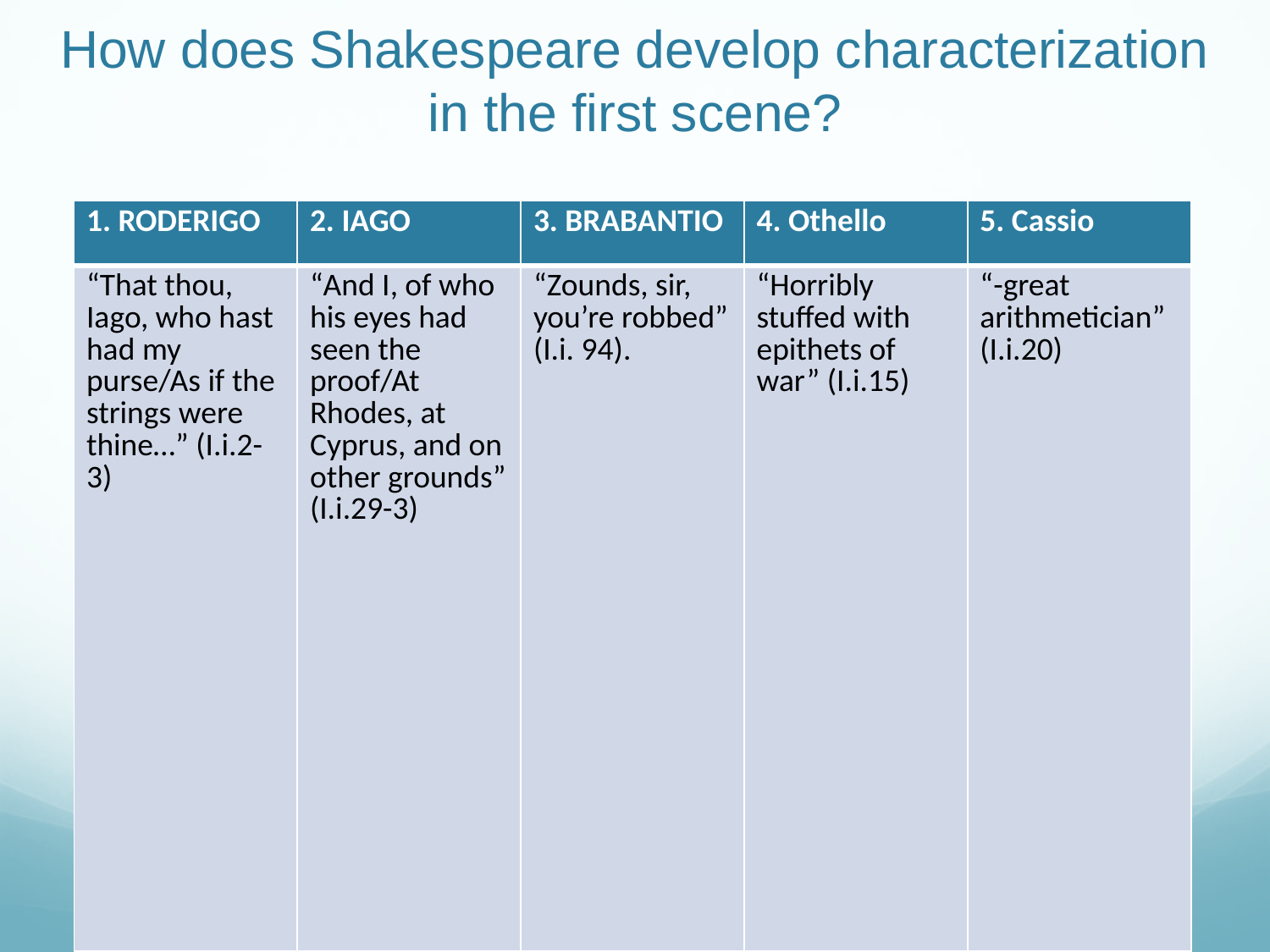

# How does Shakespeare develop characterization in the first scene?
| 1. RODERIGO | 2. IAGO | 3. BRABANTIO | 4. Othello | 5. Cassio |
| --- | --- | --- | --- | --- |
| “That thou, Iago, who hast had my purse/As if the strings were thine…” (I.i.2-3) | “And I, of who his eyes had seen the proof/At Rhodes, at Cyprus, and on other grounds” (I.i.29-3) | “Zounds, sir, you’re robbed” (I.i. 94). | “Horribly stuffed with epithets of war” (I.i.15) | “-great arithmetician” (I.i.20) |